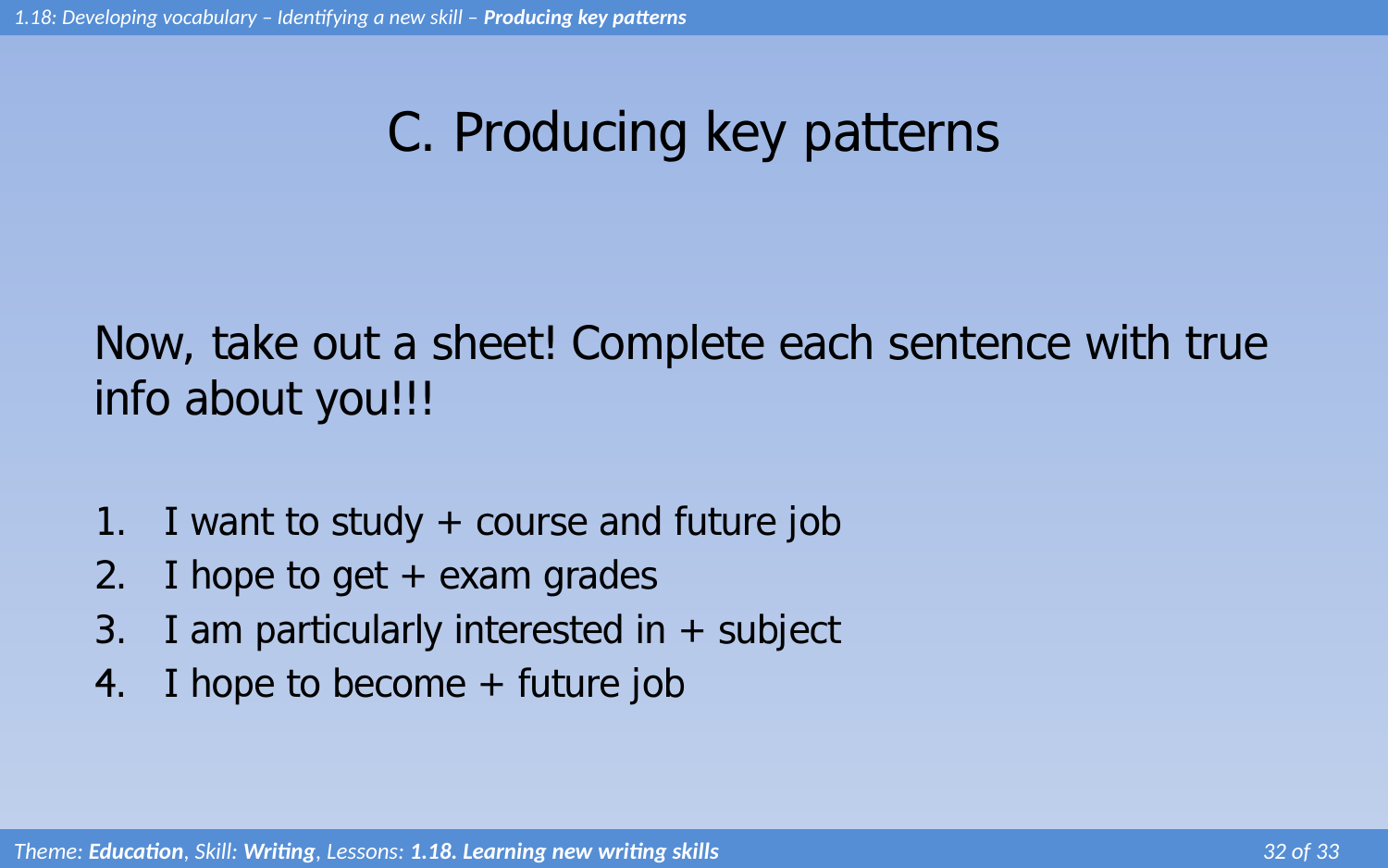

1.18: Developing vocabulary – Identifying a new skill – Producing key patterns
# C. Producing key patterns
Now, take out a sheet! Complete each sentence with true info about you!!!

I want to study + course and future job
I hope to get + exam grades
I am particularly interested in + subject
I hope to become + future job
Theme: Education, Skill: Writing, Lessons: 1.18. Learning new writing skills 			        	32 of 33